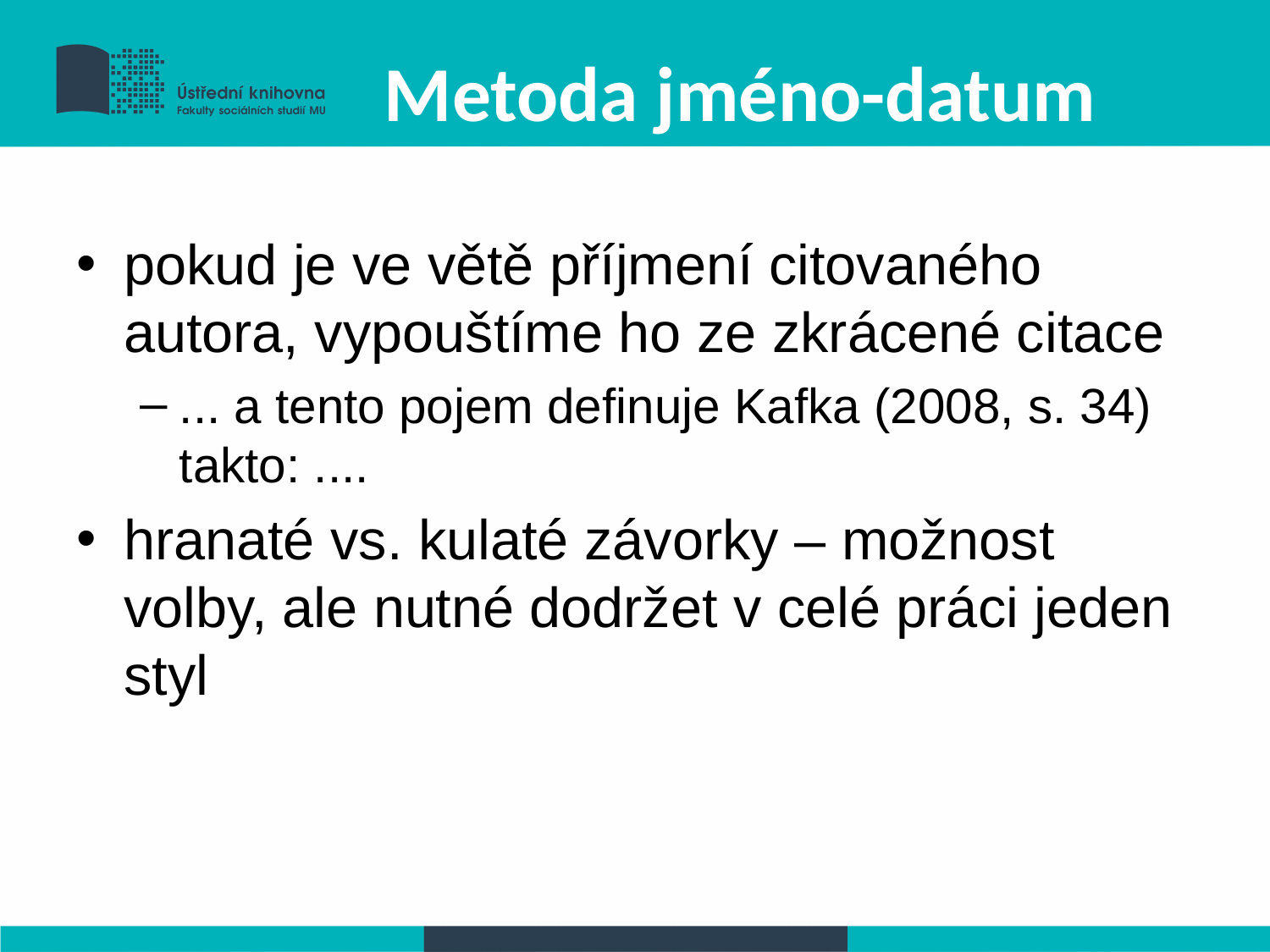

# Metoda jméno-datum
pokud je ve větě příjmení citovaného autora, vypouštíme ho ze zkrácené citace
... a tento pojem definuje Kafka (2008, s. 34) takto: ....
hranaté vs. kulaté závorky – možnost volby, ale nutné dodržet v celé práci jeden styl